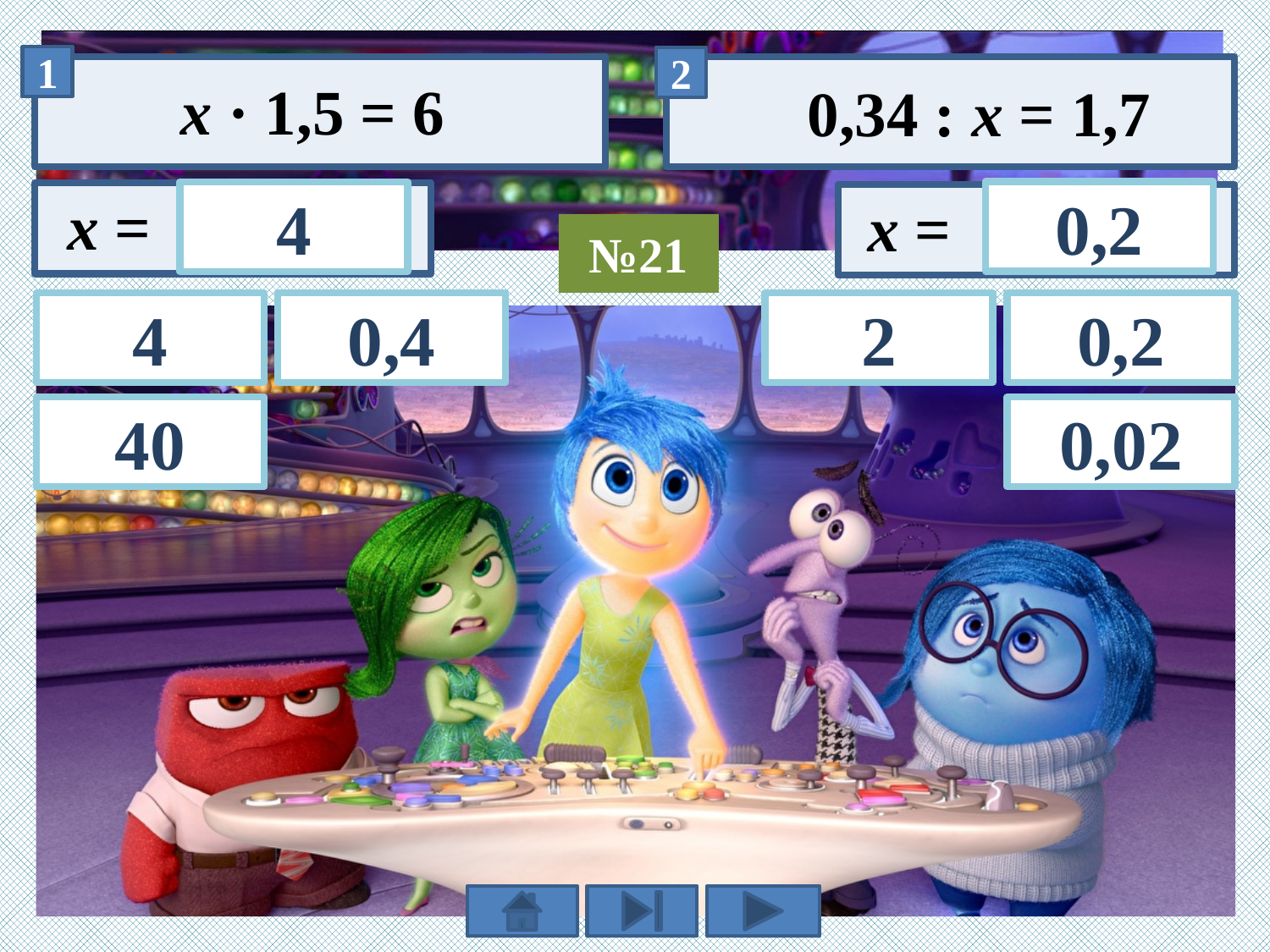

х · 1,5 = 6
0,34 : х = 1,7
0,2
4
№21
0,2
0,4
4
2
0,02
40